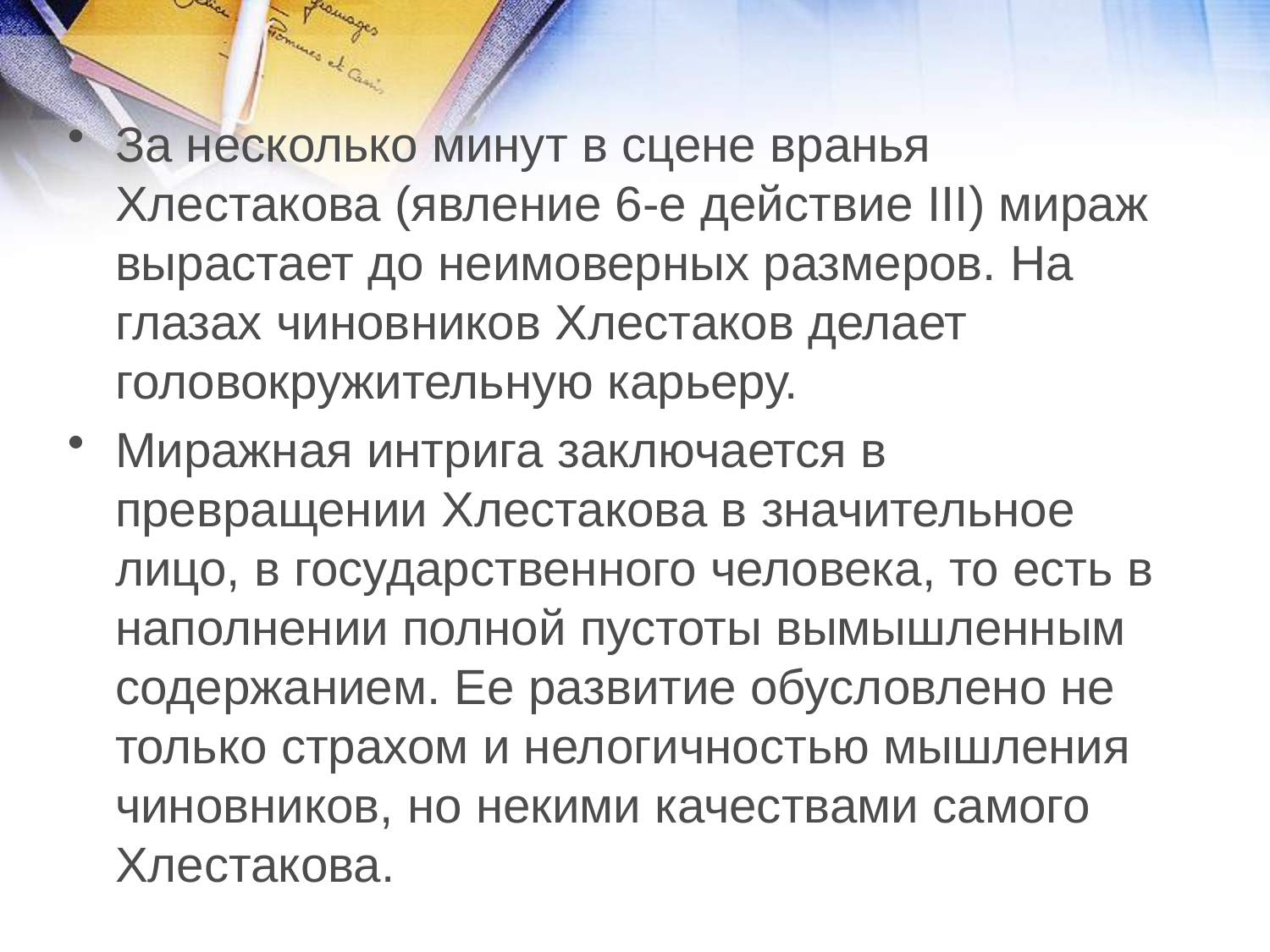

За несколько минут в сцене вранья Хлестакова (явление 6-е дейст­вие III) мираж вырастает до неимоверных размеров. На глазах чинов­ников Хлестаков делает головокружительную карьеру.
Миражная интрига заключается в превращении Хлестакова в значительное лицо, в государственного человека, то есть в наполнении полной пустоты вымышленным содержанием. Ее развитие обусловлено не только страхом и нелогичностью мышления чиновников, но некими качествами самого Хлестакова.
#